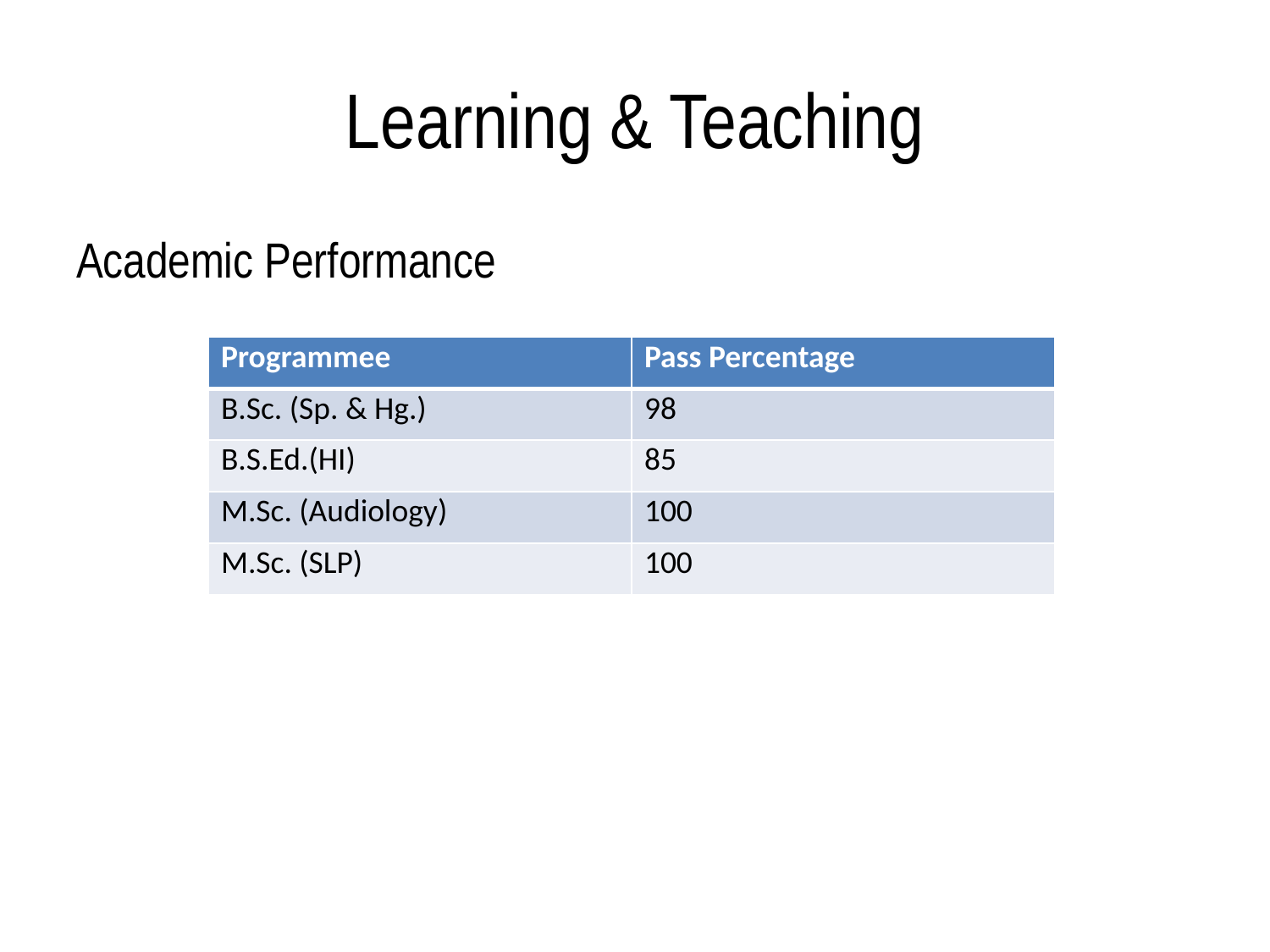

# Learning & Teaching
Academic Performance
| Programmee | Pass Percentage |
| --- | --- |
| B.Sc. (Sp. & Hg.) | 98 |
| B.S.Ed.(HI) | 85 |
| M.Sc. (Audiology) | 100 |
| M.Sc. (SLP) | 100 |